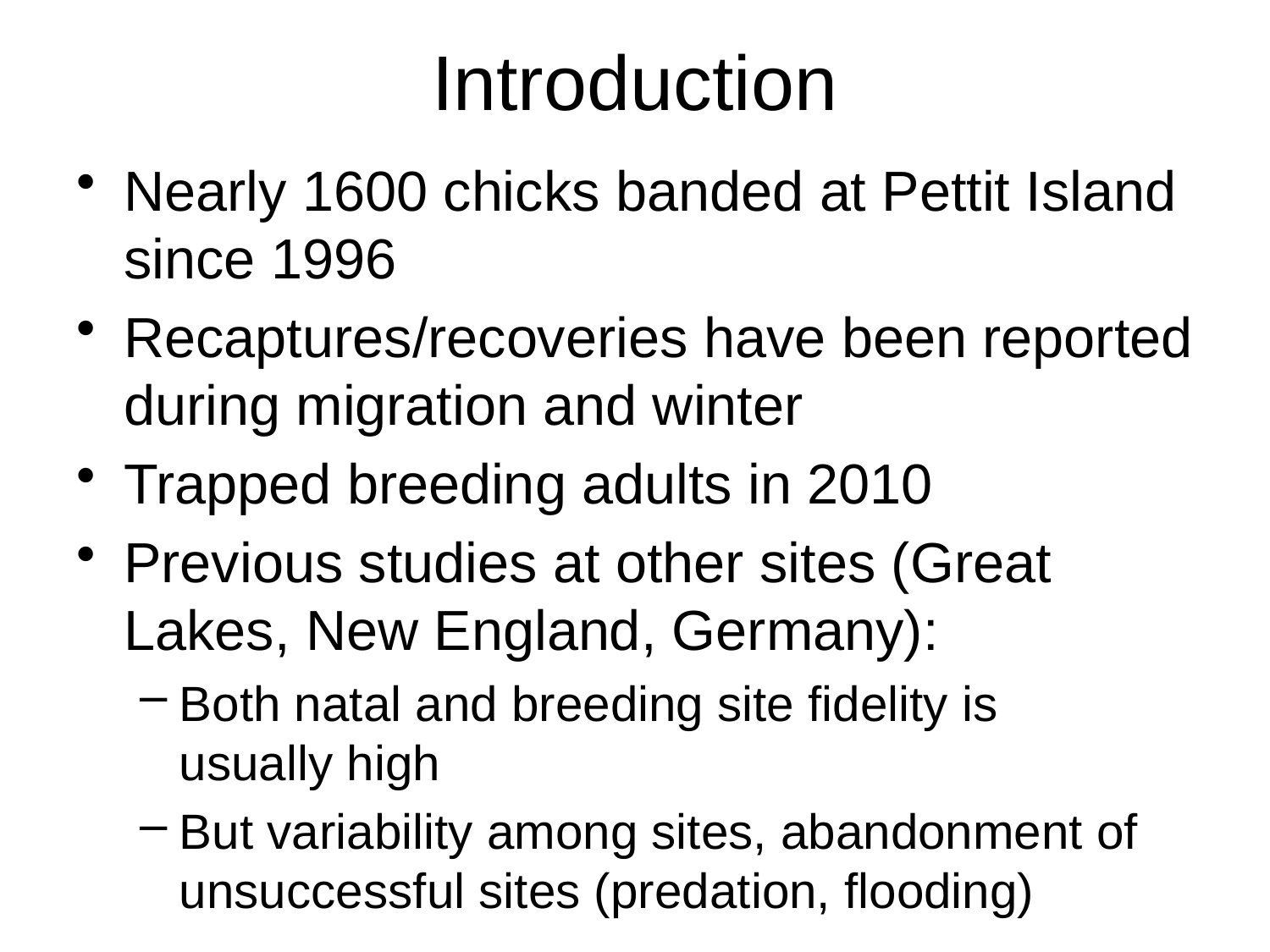

# Introduction
Nearly 1600 chicks banded at Pettit Island since 1996
Recaptures/recoveries have been reported during migration and winter
Trapped breeding adults in 2010
Previous studies at other sites (Great Lakes, New England, Germany):
Both natal and breeding site fidelity is   usually high
But variability among sites, abandonment of unsuccessful sites (predation, flooding)